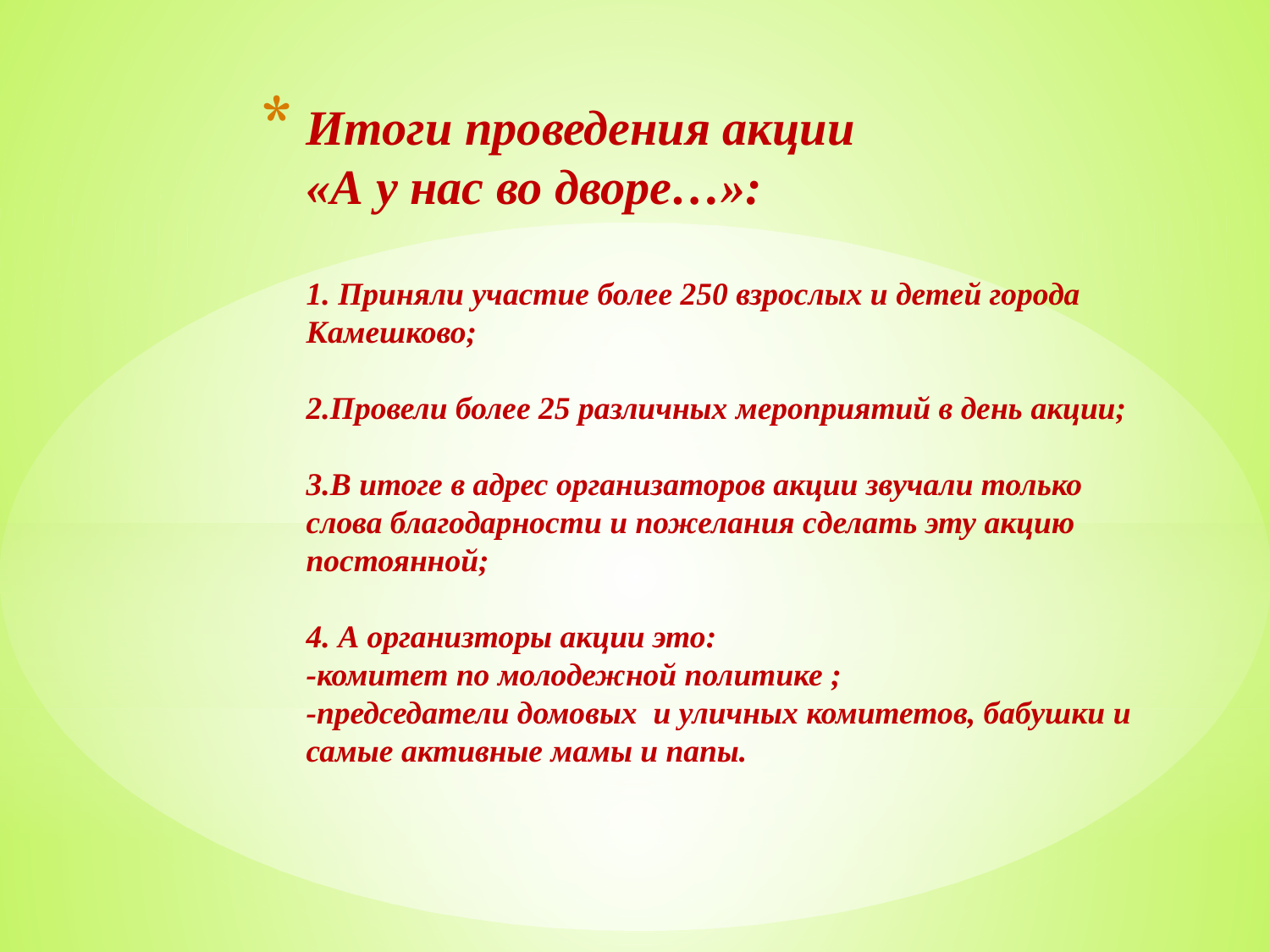

# Итоги проведения акции «А у нас во дворе…»: 1. Приняли участие более 250 взрослых и детей города Камешково; 2.Провели более 25 различных мероприятий в день акции; 3.В итоге в адрес организаторов акции звучали только слова благодарности и пожелания сделать эту акцию постоянной; 4. А организторы акции это: -комитет по молодежной политике ; -председатели домовых  и уличных комитетов, бабушки и самые активные мамы и папы.